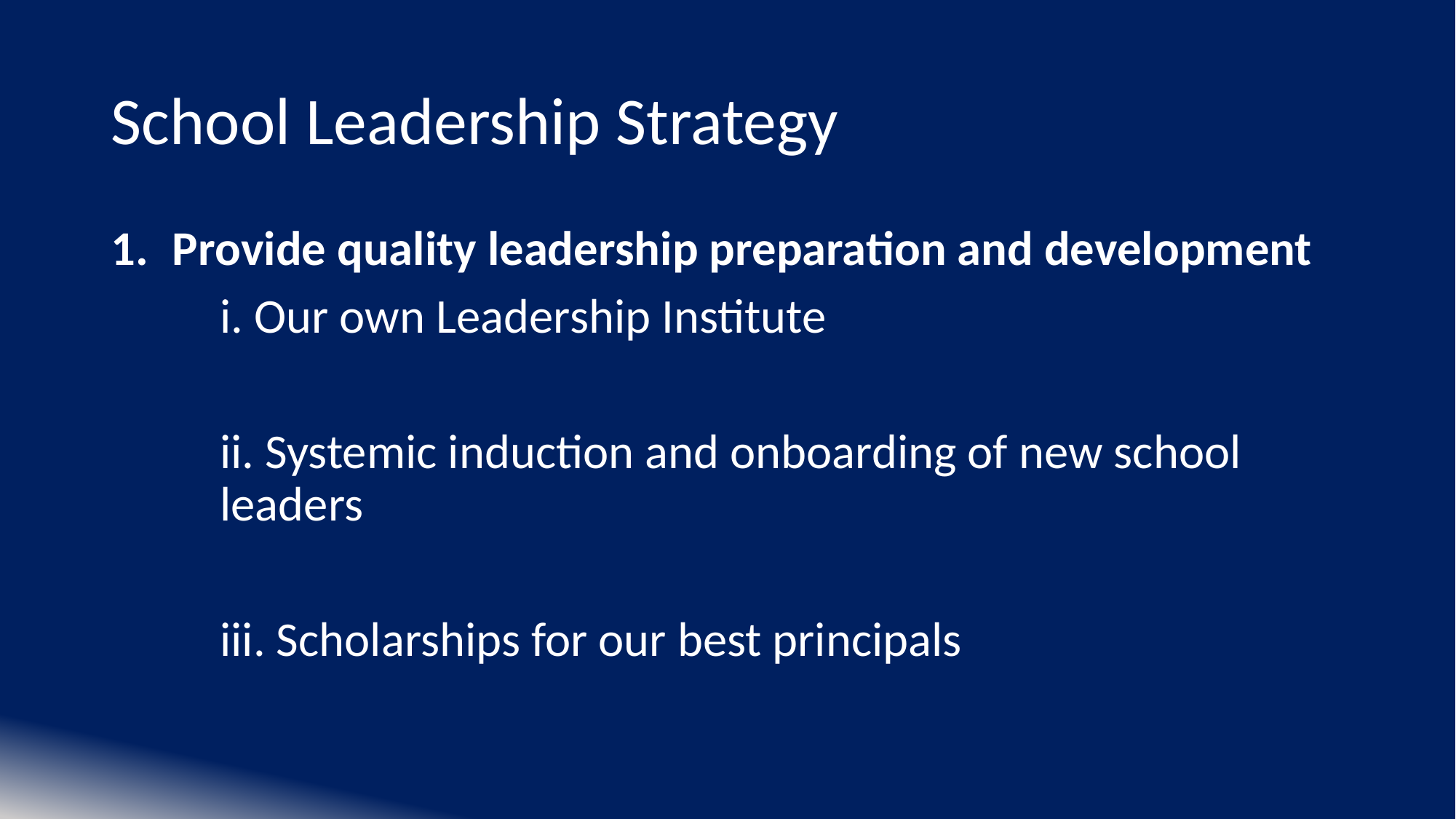

# School Leadership Strategy
Provide quality leadership preparation and development
	i. Our own Leadership Institute

	ii. Systemic induction and onboarding of new school
	leaders

	iii. Scholarships for our best principals